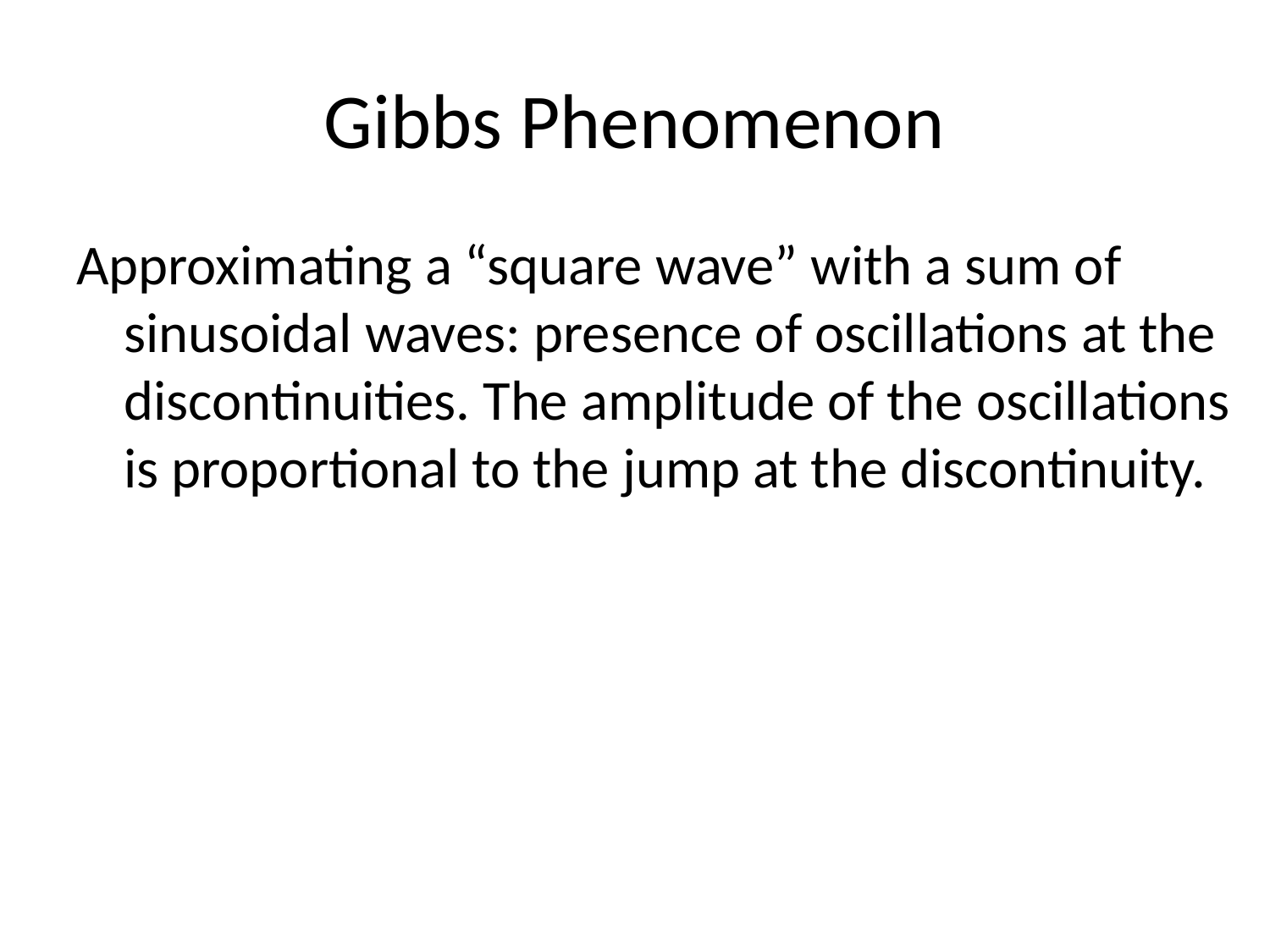

# Gibbs Phenomenon
Approximating a “square wave” with a sum of sinusoidal waves: presence of oscillations at the discontinuities. The amplitude of the oscillations is proportional to the jump at the discontinuity.